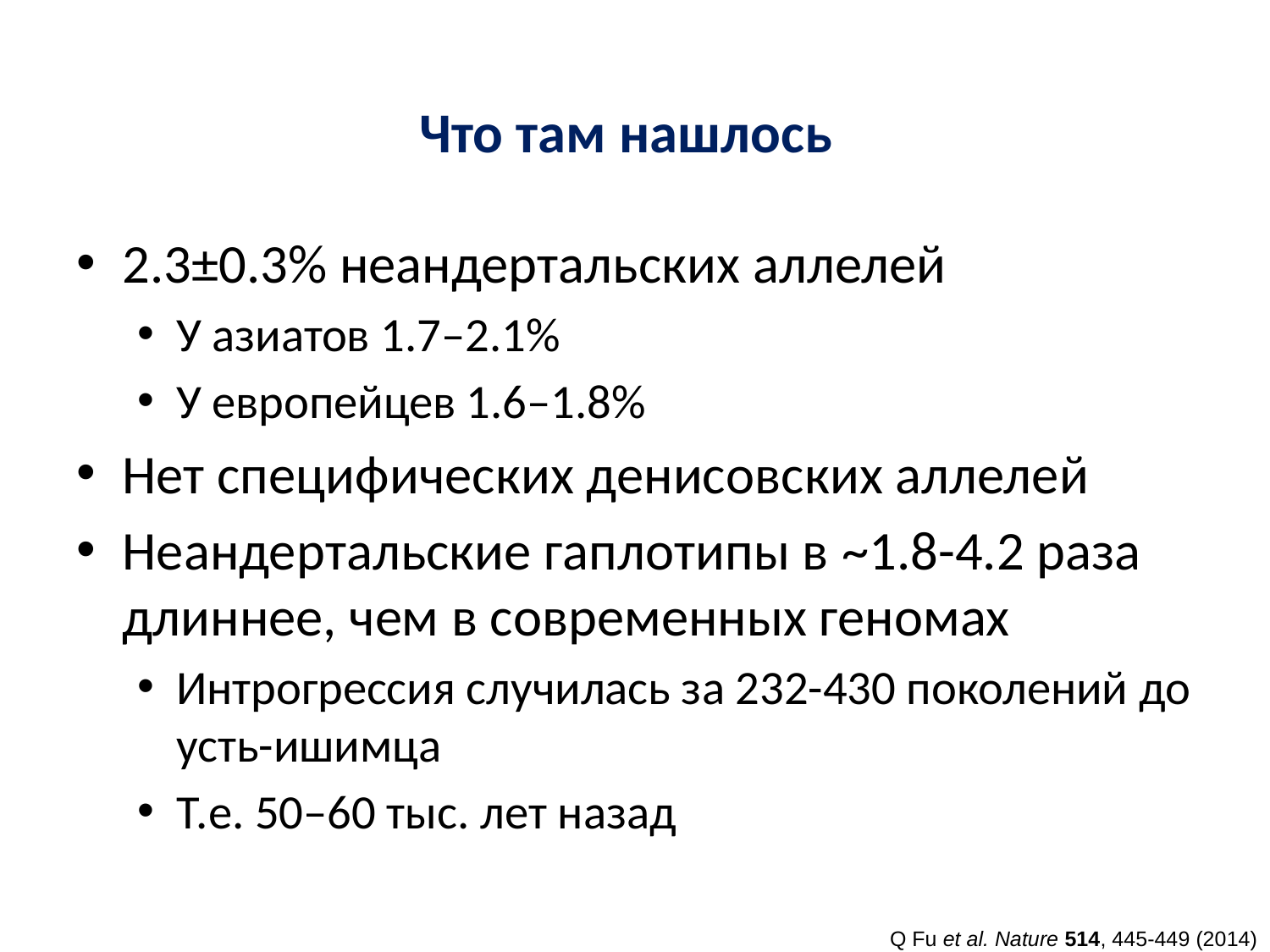

# Что там нашлось
2.3±0.3% неандертальских аллелей
У азиатов 1.7–2.1%
У европейцев 1.6–1.8%
Нет специфических денисовских аллелей
Неандертальские гаплотипы в ~1.8-4.2 раза длиннее, чем в современных геномах
Интрогрессия случилась за 232-430 поколений до усть-ишимца
Т.е. 50–60 тыс. лет назад
Q Fu et al. Nature 514, 445-449 (2014)